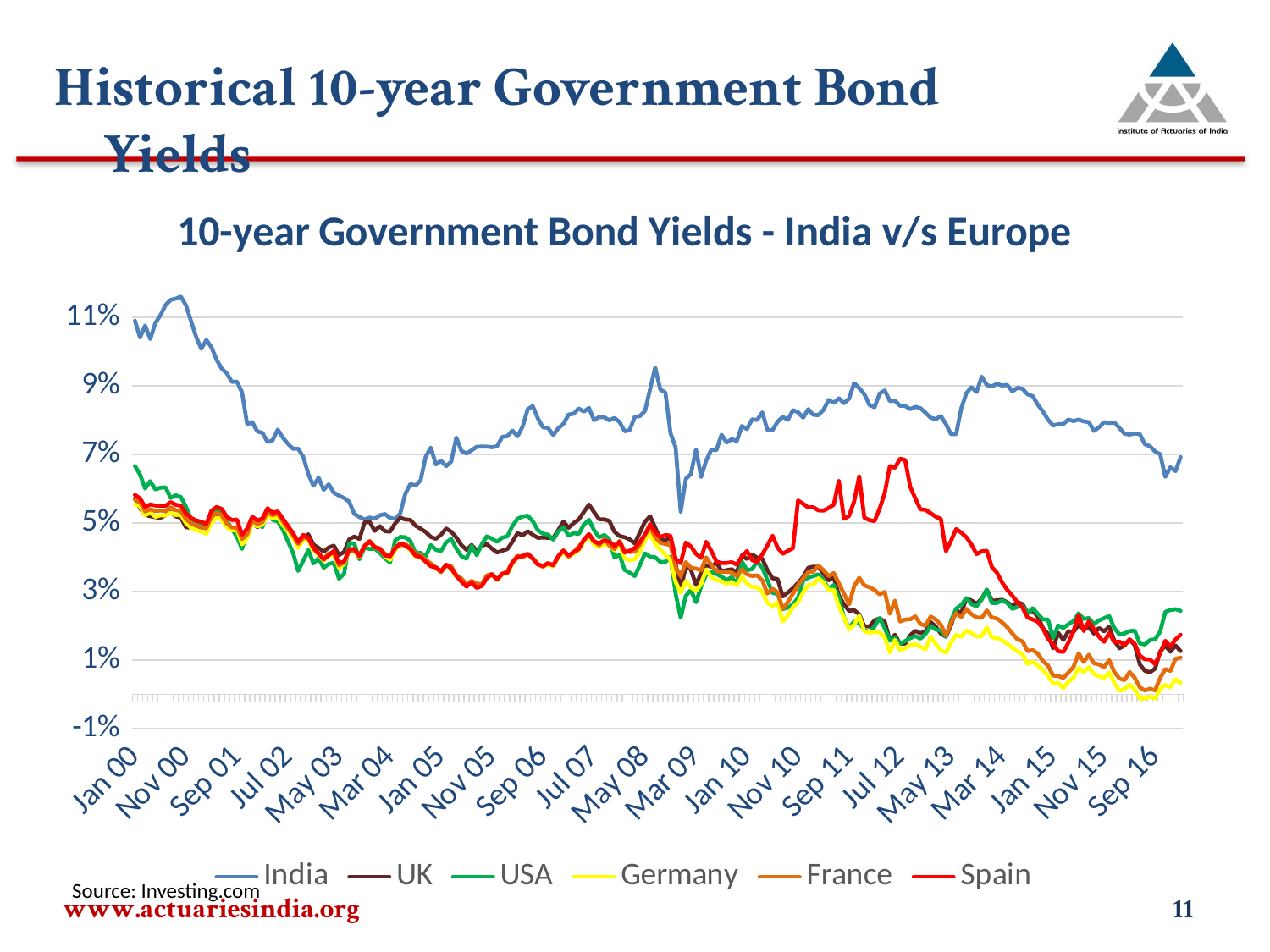

Historical 10-year Government Bond Yields

### Chart: 10-year Government Bond Yields - India v/s Europe

| Category | India | UK | USA | Germany | France | Spain |
|---|---|---|---|---|---|---|
| 42767 | 0.06916634002500022 | 0.012619564099999758 | 0.024366652100000108 | 0.003322755599999949 | 0.010748729600000173 | 0.017364736024999994 |
| 42736 | 0.0651168820250001 | 0.014230268100000165 | 0.024812028900000005 | 0.004374774225000211 | 0.010306419599999783 | 0.016003520900000012 |
| 42705 | 0.0662214564000001 | 0.01243843999999994 | 0.024609572899999987 | 0.0020810815999998677 | 0.006841662224999823 | 0.01398858089999977 |
| 42675 | 0.06343531290000026 | 0.014230268100000165 | 0.024042802499999905 | 0.002741876900000273 | 0.007373542399999877 | 0.015600372900000048 |
| 42644 | 0.07004542489999999 | 0.012498812899999878 | 0.01833326562500015 | 0.0016306642249999115 | 0.0047957360249999414 | 0.012056120100000234 |
| 42614 | 0.07083173609999993 | 0.007493987600000196 | 0.016043840099999818 | -0.0011996400000000573 | 0.0011903540249997846 | 0.008809316024999791 |
| 42583 | 0.07236380249999996 | 0.006430304099999784 | 0.0158422520999999 | -0.0006498943750000707 | 0.0016206561000000619 | 0.010165704899999906 |
| 42552 | 0.07292307239999984 | 0.006871764900000077 | 0.014552562500000032 | -0.0011996400000000573 | 0.001120313599999756 | 0.010236061024999854 |
| 42522 | 0.07588756249999995 | 0.008728966025000284 | 0.01480439062499972 | -0.001269596775000159 | 0.0020110100249999263 | 0.011291696900000092 |
| 42491 | 0.076105396025 | 0.014361194025000135 | 0.018595655024999935 | 0.0014705402249999278 | 0.00486590489999994 | 0.014814464399999894 |
| 42461 | 0.07575272422500001 | 0.016043840099999818 | 0.018434180624999907 | 0.0028219880999997837 | 0.00652059502500002 | 0.015993441225000016 |
| 42430 | 0.07602240922499992 | 0.014230268100000165 | 0.01777832250000011 | 0.001560608399999941 | 0.0041142230249997525 | 0.014401480624999907 |
| 42401 | 0.07771389689999997 | 0.013414689224999998 | 0.017455516100000068 | 0.001080291599999894 | 0.00464538240000012 | 0.015378675600000058 |
| 42370 | 0.07934437722499998 | 0.01567091802500009 | 0.019322448224999844 | 0.003342788900000171 | 0.00650053002499984 | 0.015197304900000264 |
| 42339 | 0.07908466410000026 | 0.019706138025000097 | 0.022818709024999828 | 0.006360080624999931 | 0.009954651225000166 | 0.017889299024999916 |
| 42309 | 0.07937554489999976 | 0.018383722500000088 | 0.022201881599999806 | 0.004755640625000002 | 0.007955760900000053 | 0.015308140624999966 |
| 42278 | 0.07786962202500014 | 0.019352736899999945 | 0.021575132899999794 | 0.0052368382250000955 | 0.00871892250000017 | 0.016810056900000037 |
| 42248 | 0.07683166702500022 | 0.01772788062500008 | 0.020453530624999994 | 0.005908702499999974 | 0.0090403401000001 | 0.019059965224999864 |
| 42217 | 0.07938593422499984 | 0.01959506249999987 | 0.022262544899999792 | 0.007965800625000075 | 0.011543120024999798 | 0.021271936400000024 |
| 42186 | 0.07960412159999986 | 0.018908548099999756 | 0.02198957422499981 | 0.006490497599999756 | 0.009442184100000084 | 0.018474548025000148 |
| 42156 | 0.08014448999999968 | 0.020403022500000256 | 0.023627945024999875 | 0.007714822499999885 | 0.011995760400000277 | 0.02322328702499976 |
| 42125 | 0.07968724640000002 | 0.01812136040000012 | 0.021342678225000133 | 0.00486590489999994 | 0.007995920099999942 | 0.018484640000000274 |
| 42095 | 0.08014448999999968 | 0.018434180624999907 | 0.020453530624999994 | 0.0036433123999999317 | 0.006340017225000105 | 0.015056250000000215 |
| 42064 | 0.07885614240000005 | 0.015852331025000055 | 0.01936283322500021 | 0.0018508556250000918 | 0.004785712099999895 | 0.01233782250000015 |
| 42036 | 0.07877304960000009 | 0.01797001302500001 | 0.02005960040000021 | 0.003242624399999894 | 0.005357155625000054 | 0.012609501225000264 |
| 42005 | 0.07840955622500001 | 0.013454957024999992 | 0.01645715802499992 | 0.0031324492250000002 | 0.005477480224999942 | 0.014653290000000263 |
| 41974 | 0.0801133112250001 | 0.01763708840000011 | 0.021817722500000025 | 0.0054072899999999535 | 0.008387514225000281 | 0.016164802499999853 |
| 41944 | 0.08250498922500005 | 0.01936283322500021 | 0.02184804822499986 | 0.007032320099999767 | 0.009713474025000002 | 0.019181107024999866 |
| 41913 | 0.08448271822500009 | 0.022626562499999947 | 0.023486305625000314 | 0.008427682024999994 | 0.011854928100000217 | 0.02116077562499985 |
| 41883 | 0.08697305640000019 | 0.02440713689999985 | 0.02510562562499996 | 0.009482372899999758 | 0.012901344899999945 | 0.02182783102500019 |
| 41852 | 0.08748398062499985 | 0.023830304025000304 | 0.023587475625000076 | 0.00889971359999997 | 0.012589375624999954 | 0.022404099599999894 |
| 41821 | 0.0891218320999998 | 0.026331086399999926 | 0.025784096099999987 | 0.011734222499999891 | 0.015459290000000125 | 0.025267628025000155 |
| 41791 | 0.0893827502250002 | 0.02688835602499995 | 0.02548027559999988 | 0.01254912502499983 | 0.016053920025000057 | 0.02688835602499995 |
| 41760 | 0.08832883290000026 | 0.02583473722499985 | 0.024903140624999986 | 0.013616036225000183 | 0.01772788062500008 | 0.028784204099999933 |
| 41730 | 0.09024922249999978 | 0.02686808902499993 | 0.026635032900000244 | 0.01475402250000002 | 0.01959506249999987 | 0.03047876562500007 |
| 41699 | 0.0900404024999999 | 0.02757755302499998 | 0.027374824025000022 | 0.015761622499999906 | 0.02097888922500002 | 0.032642116099999896 |
| 41671 | 0.09057293302500002 | 0.027415368224999792 | 0.026665430024999992 | 0.016336178224999998 | 0.022120999999999835 | 0.03544870490000007 |
| 41640 | 0.08981072360000009 | 0.027293738025000014 | 0.02661476839999999 | 0.016658807024999778 | 0.022393988224999717 | 0.03708764062500003 |
| 41609 | 0.09019701562500004 | 0.03054982560000008 | 0.030488916900000218 | 0.01950418702500012 | 0.024467865599999916 | 0.04187952562500019 |
| 41579 | 0.09265208999999985 | 0.027891822499999774 | 0.027648512900000144 | 0.016971402500000066 | 0.022302988100000087 | 0.04169580322499988 |
| 41548 | 0.0881619225000001 | 0.02640200322500008 | 0.02568281760000013 | 0.01686047602499996 | 0.022424322500000038 | 0.04089986002500012 |
| 41518 | 0.08952887802500009 | 0.027374824025000022 | 0.02632095562499992 | 0.017879209999999812 | 0.023364908224999814 | 0.04368699209999982 |
| 41487 | 0.08786986010000009 | 0.02796279322499995 | 0.028084463025000117 | 0.018636025624999775 | 0.024933512099999833 | 0.0458641556249999 |
| 41456 | 0.08336872250000016 | 0.023708886224999892 | 0.026047443599999998 | 0.016830224400000038 | 0.022555776224999935 | 0.047173589225000034 |
| 41426 | 0.07587719002499993 | 0.02452859609999991 | 0.02502462922500004 | 0.01737482250000011 | 0.023627945024999875 | 0.04821763062499995 |
| 41395 | 0.07587719002499993 | 0.020170701225000087 | 0.02143363559999978 | 0.015167078024999947 | 0.020867744400000054 | 0.04481106559999981 |
| 41365 | 0.0788042090250003 | 0.016810056900000037 | 0.01679997322499993 | 0.012146663024999782 | 0.01713276089999982 | 0.04172642250000003 |
| 41334 | 0.08118404000000012 | 0.01769761609999998 | 0.01860574760000011 | 0.012861088099999973 | 0.020332313225000176 | 0.051188825624999934 |
| 41306 | 0.08027960322500016 | 0.019817219599999936 | 0.018898454025000122 | 0.01463314410000005 | 0.02180761402500009 | 0.05180408062499975 |
| 41275 | 0.08068499360000003 | 0.021059725625000025 | 0.019948505624999946 | 0.016840308225000156 | 0.02270746410000002 | 0.0528606881 |
| 41244 | 0.0821096600250002 | 0.018444272400000017 | 0.01763708840000011 | 0.013102640899999907 | 0.020039400900000004 | 0.05382543359999992 |
| 41214 | 0.08344158322500017 | 0.017808588224999866 | 0.016225286400000094 | 0.013877817225000033 | 0.020514142025000126 | 0.053969156899999815 |
| 41183 | 0.0838579772250001 | 0.01854519290000023 | 0.017011740899999905 | 0.014643217025000155 | 0.022717577025000102 | 0.0571335489 |
| 41153 | 0.08318137759999988 | 0.017223530624999928 | 0.016396667224999995 | 0.014391408899999902 | 0.021888483225000144 | 0.06054982890000016 |
| 41122 | 0.08410785202499982 | 0.014794316900000215 | 0.015539907600000236 | 0.013444889999999932 | 0.021817722500000025 | 0.0683289600000001 |
| 41091 | 0.0841703252249999 | 0.014764096024999951 | 0.01475402250000002 | 0.012871152225000015 | 0.021241619224999786 | 0.06874244000000007 |
| 41061 | 0.08565980249999994 | 0.017384909025000228 | 0.016497486225000246 | 0.015852331025000055 | 0.02734441639999985 | 0.06605624999999993 |
| 41030 | 0.08552435322499985 | 0.015741465600000115 | 0.015691074224999824 | 0.012146663024999782 | 0.023496422399999828 | 0.06657256250000021 |
| 41000 | 0.0886313906249998 | 0.02121130250000003 | 0.01928206402499999 | 0.016699139225000215 | 0.02986978062500012 | 0.0587381025 |
| 40969 | 0.08772384359999985 | 0.02214122009999997 | 0.022262544899999792 | 0.018060820100000097 | 0.029118947025000175 | 0.054215562500000036 |
| 40940 | 0.08371223022499996 | 0.021595347599999926 | 0.019837416900000182 | 0.018191993025000075 | 0.030438161024999744 | 0.05052250250000001 |
| 40909 | 0.08439940902499998 | 0.019786924025000152 | 0.018030550624999808 | 0.01801037122499971 | 0.03124025000000019 | 0.05083000999999987 |
| 40878 | 0.08755697959999975 | 0.019867713224999806 | 0.018847984399999795 | 0.01833326562500015 | 0.03176837759999995 | 0.0515066849000001 |
| 40848 | 0.08928881610000006 | 0.02330421222500001 | 0.02081722602499969 | 0.022940074025000312 | 0.03399409102500006 | 0.06365188222499985 |
| 40817 | 0.09076091602500003 | 0.024569084100000138 | 0.021271936400000024 | 0.020352515624999956 | 0.03151445322500024 | 0.05630089522500015 |
| 40787 | 0.08620168410000018 | 0.02434640999999993 | 0.019261872224999976 | 0.018969113599999865 | 0.026229780900000277 | 0.052050233025000114 |
| 40756 | 0.08492014402500003 | 0.02621965062500009 | 0.02246476889999971 | 0.022343432100000005 | 0.029331993599999828 | 0.05119907840000004 |
| 40725 | 0.08632675290000003 | 0.02886534889999992 | 0.028114881599999864 | 0.025611925625000254 | 0.03241856640000029 | 0.06231156922500025 |
| 40695 | 0.08499305690000014 | 0.03418730250000013 | 0.03184964000000012 | 0.03050921959999986 | 0.03538765159999979 | 0.05533501702500021 |
| 40664 | 0.08587862302499993 | 0.03326208502499983 | 0.03082393702500008 | 0.030438161024999744 | 0.03447206810000014 | 0.05436958062500019 |
| 40634 | 0.08300445562500003 | 0.03514345639999994 | 0.03317060250000026 | 0.03262179240000007 | 0.03618148489999995 | 0.053599602500000065 |
| 40603 | 0.08144400562499987 | 0.037250587024999726 | 0.03500102249999992 | 0.03386190410000012 | 0.03754595999999988 | 0.05366119040000017 |
| 40575 | 0.08151680160000008 | 0.03723021802500015 | 0.03451275209999993 | 0.0319613810249999 | 0.0358048850249999 | 0.05457495562500014 |
| 40544 | 0.08313974759999998 | 0.03692470702499984 | 0.034024596899999926 | 0.03188011422499981 | 0.03565222890000008 | 0.05450307210000016 |
| 40513 | 0.08069538922500019 | 0.03423815062500002 | 0.0331502736 | 0.029707415025000072 | 0.033780562500000055 | 0.05558158222499987 |
| 40483 | 0.0822865089 | 0.03247953210000021 | 0.02816558022499982 | 0.02684782222500015 | 0.031890272399999864 | 0.056527015625000177 |
| 40452 | 0.08285876602499997 | 0.030955929600000154 | 0.026199390224999952 | 0.025399264400000066 | 0.029311702500000036 | 0.04263499902500012 |
| 40422 | 0.08006134760000005 | 0.02967697289999971 | 0.02527775359999973 | 0.02298053062499994 | 0.026908623225000206 | 0.04185911122500019 |
| 40391 | 0.08093450239999989 | 0.028540788900000003 | 0.02485252250000025 | 0.021231513599999863 | 0.024903140624999986 | 0.040961075625000065 |
| 40360 | 0.07955217022499994 | 0.033597555599999884 | 0.02926097562499974 | 0.026898489600000186 | 0.0297784484000001 | 0.042757534025000155 |
| 40330 | 0.07703921802500013 | 0.03386190410000012 | 0.029565355624999956 | 0.02568281760000013 | 0.030783325624999858 | 0.04626303689999989 |
| 40299 | 0.07707035239999982 | 0.03620184360000023 | 0.0333027452250001 | 0.026705960225000158 | 0.029372576400000128 | 0.04344182009999997 |
| 40269 | 0.08223449302500008 | 0.039533180624999886 | 0.03692470702499984 | 0.02986978062500012 | 0.03327225 | 0.04081824202500006 |
| 40238 | 0.08004056250000002 | 0.039849272899999955 | 0.03869729722500015 | 0.03126056009999978 | 0.03468566802500006 | 0.038554619025000125 |
| 40210 | 0.08018606240000015 | 0.04079783802500003 | 0.03651742902499988 | 0.03131133622500015 | 0.034522923224999946 | 0.03913558439999987 |
| 40179 | 0.077350582025 | 0.039441420900000024 | 0.03620184360000023 | 0.03225600000000006 | 0.03498067559999973 | 0.04178766239999998 |
| 40148 | 0.07826417602500002 | 0.040522403600000034 | 0.038738064224999924 | 0.034299170024999937 | 0.036456344225000104 | 0.04017561209999987 |
| 40118 | 0.0738866012249999 | 0.03556064062499997 | 0.032235680099999886 | 0.03184964000000012 | 0.03450258102499992 | 0.03786175002500025 |
| 40087 | 0.07439444089999991 | 0.03647670562500016 | 0.03416696359999993 | 0.03267260202500011 | 0.03554028822499977 | 0.03852404640000007 |
| 40057 | 0.07345140562500019 | 0.036191664224999975 | 0.03332307562499981 | 0.032316960900000025 | 0.035733644099999795 | 0.038310050625000036 |
| 40026 | 0.0757216088999999 | 0.03594737422499983 | 0.034299170024999937 | 0.03294699560000014 | 0.03565222890000008 | 0.03826929202500007 |
| 39995 | 0.07120430010000023 | 0.03839157022499995 | 0.035123108099999856 | 0.033312910400000284 | 0.036018622499999875 | 0.038727872399999974 |
| 39965 | 0.07135955422499984 | 0.037189480624999716 | 0.03568275922499997 | 0.03413645562500012 | 0.03766819559999979 | 0.041828489999999885 |
| 39934 | 0.06822560249999987 | 0.03770894240000011 | 0.034909463024999754 | 0.03644616359999997 | 0.039941050625000196 | 0.04449422002500003 |
| 39904 | 0.06339406409999992 | 0.03542835359999996 | 0.03143320402500005 | 0.03208328722499987 | 0.036150947224999896 | 0.039757499224999826 |
| 39873 | 0.07136990489999984 | 0.031890272399999864 | 0.026857955599999705 | 0.03019455022500006 | 0.03665996722499987 | 0.040971278400000255 |
| 39845 | 0.06428108959999967 | 0.03641562202500026 | 0.030438161024999744 | 0.031148857025000032 | 0.0369043412250003 | 0.04312518222500028 |
| 39814 | 0.06282697422499983 | 0.03738299040000026 | 0.028713205024999855 | 0.03303846822500023 | 0.038554619025000125 | 0.04430004810000021 |
| 39783 | 0.05329169 | 0.030397557224999927 | 0.02232321000000015 | 0.029687120224999974 | 0.03443138489999975 | 0.038259102500000086 |
| 39753 | 0.07205316000000028 | 0.03806551102500011 | 0.029413159999999827 | 0.032774225024999826 | 0.037189480624999716 | 0.03950259359999997 |
| 39722 | 0.07617801209999997 | 0.04560850250000015 | 0.04009402249999994 | 0.0391559721000001 | 0.04350311039999988 | 0.046273265625000004 |
| 39692 | 0.08802631722499998 | 0.045005285024999786 | 0.038656531024999996 | 0.040706022500000216 | 0.04386067302499996 | 0.046467620899999895 |
| 39661 | 0.08889225000000023 | 0.04529153602499991 | 0.03861576562500013 | 0.042175556899999966 | 0.044228515625000187 | 0.04590506302499975 |
| 39630 | 0.09532969640000011 | 0.04866816202500024 | 0.03997164409999998 | 0.04399349760000004 | 0.04583347559999984 | 0.04728615689999982 |
| 39600 | 0.08902790922500015 | 0.051957922499999976 | 0.04014501562500028 | 0.04681545959999989 | 0.04883201562499995 | 0.04962074010000017 |
| 39569 | 0.08265065502500013 | 0.050368765625000034 | 0.04108351222499995 | 0.045035952899999954 | 0.04659038090000012 | 0.04667222489999978 |
| 39539 | 0.08114244839999984 | 0.04727592322500018 | 0.03768856889999994 | 0.04158353640000012 | 0.04372785690000014 | 0.04443290062500016 |
| 39508 | 0.08095529609999996 | 0.04398328002499996 | 0.03450258102499992 | 0.03939044502500022 | 0.041563124899999915 | 0.042675843225000065 |
| 39479 | 0.07711186560000027 | 0.045199522500000144 | 0.035499584025000086 | 0.039115196900000315 | 0.04153250802500019 | 0.04189994022499999 |
| 39448 | 0.07670714602499995 | 0.04583347559999984 | 0.036293460224999796 | 0.03971671222500017 | 0.04181828302499979 | 0.041369225625000006 |
| 39417 | 0.07942749202500021 | 0.04618120889999977 | 0.040757030625000024 | 0.04370742439999997 | 0.04471907322500024 | 0.0445248803999998 |
| 39387 | 0.08061222562500014 | 0.04741919922500015 | 0.03987986502499985 | 0.04202243202499978 | 0.04235932160000022 | 0.043319244900000164 |
| 39356 | 0.07992624802500026 | 0.050573750624999914 | 0.04523019322499988 | 0.043360102499999886 | 0.04343160522499989 | 0.044514660224999725 |
| 39326 | 0.08082014062499998 | 0.051045292024999744 | 0.046467620899999895 | 0.043911758399999945 | 0.04529153602499991 | 0.04481106559999981 |
| 39295 | 0.08087212249999998 | 0.05106579622500007 | 0.045782343224999966 | 0.04294135002499999 | 0.04344182009999997 | 0.0440956761000002 |
| 39264 | 0.07998860062500013 | 0.053168537600000176 | 0.04789003222499999 | 0.04367677602500031 | 0.04478040102500014 | 0.044514660224999725 |
| 39234 | 0.08354567422499981 | 0.05536583609999979 | 0.0509017682249997 | 0.046068700625000014 | 0.04673360999999976 | 0.04675407209999993 |
| 39203 | 0.08243215999999998 | 0.05320958759999983 | 0.049518291599999875 | 0.044586202499999894 | 0.04488261802499993 | 0.04507684409999979 |
| 39173 | 0.08339994822499985 | 0.0510350399999997 | 0.04681545959999989 | 0.041889732899999865 | 0.04312518222500028 | 0.04235932160000022 |
| 39142 | 0.08182881210000015 | 0.04995885562499991 | 0.04702009759999992 | 0.0410529023999997 | 0.041542713599999725 | 0.04143045502499998 |
| 39114 | 0.08160000000000012 | 0.048565760025000015 | 0.04629372322500003 | 0.040032832399999885 | 0.04017561209999987 | 0.04046120090000005 |
| 39083 | 0.0788769160999998 | 0.05040976102499983 | 0.04871936490000017 | 0.041369225625000006 | 0.04191014759999989 | 0.04197139289999985 |
| 39052 | 0.07764122902499992 | 0.047992401224999925 | 0.047552250000000074 | 0.03998184202499999 | 0.04016541322499978 | 0.04036940022499991 |
| 39022 | 0.07561789440000011 | 0.04559827702500008 | 0.04511773610000014 | 0.037250587024999726 | 0.03770894240000011 | 0.03761726322499981 |
| 38991 | 0.07770351562499989 | 0.045659630625000114 | 0.046569920400000075 | 0.03775987702499983 | 0.038330430225000045 | 0.03820815562500024 |
| 38961 | 0.07788000410000007 | 0.045751664400000225 | 0.046866617225000295 | 0.03740336089999996 | 0.037189480624999716 | 0.037484844900000036 |
| 38930 | 0.08046669702500009 | 0.045659630625000114 | 0.04787979560000011 | 0.037902500625 | 0.037922876225000124 | 0.03786175002500025 |
| 38899 | 0.08407661610000017 | 0.04655969022500006 | 0.0505020035999999 | 0.03959435602500028 | 0.03970651560000005 | 0.03959435602500028 |
| 38869 | 0.08317097002500029 | 0.047593190399999985 | 0.05211177562500002 | 0.04099168409999976 | 0.04099168409999976 | 0.040971278400000255 |
| 38838 | 0.07805650702499989 | 0.046355097224999975 | 0.05188612822499983 | 0.04026740422499997 | 0.039849272899999955 | 0.040359200400000184 |
| 38808 | 0.07526530250000008 | 0.04704056249999988 | 0.05120933122499993 | 0.03985947022500014 | 0.04047140122500004 | 0.04002263422499985 |
| 38777 | 0.07692506249999997 | 0.0445044401000001 | 0.049118790224999875 | 0.03820815562500024 | 0.03857500102499989 | 0.038483283600000195 |
| 38749 | 0.07529641122499986 | 0.042328693024999975 | 0.046089156225000094 | 0.035173979225000096 | 0.03587612839999976 | 0.03539782702499994 |
| 38718 | 0.07507865959999971 | 0.04191014759999989 | 0.04572098602500008 | 0.03507223822499994 | 0.03511293402499982 | 0.035173979225000096 |
| 38687 | 0.07236380249999996 | 0.041359020899999877 | 0.04447378002499991 | 0.03333324089999978 | 0.033495892099999924 | 0.033485726024999884 |
| 38657 | 0.072084222225 | 0.042481840400000026 | 0.04540400250000021 | 0.034787390024999976 | 0.035062064399999926 | 0.03502136960000013 |
| 38626 | 0.07224989502500012 | 0.043809588900000085 | 0.04610961202499975 | 0.03423815062500002 | 0.03470601202499979 | 0.03392291240000023 |
| 38596 | 0.07227060502499971 | 0.0433294592250002 | 0.043789155600000074 | 0.03176837759999995 | 0.0321747215999999 | 0.03160586239999974 |
| 38565 | 0.07219812090000022 | 0.04191014759999989 | 0.04056320640000011 | 0.0312707152249998 | 0.0322864802249998 | 0.03103716000000012 |
| 38534 | 0.07116290089999988 | 0.04356440249999993 | 0.043298816399999884 | 0.032652278024999815 | 0.03310961640000021 | 0.03262179240000007 |
| 38504 | 0.07026266622499988 | 0.042144931025000165 | 0.03957396402500013 | 0.03158554890000009 | 0.03209344639999978 | 0.03141289222499988 |
| 38473 | 0.07100766102499989 | 0.04353375622500022 | 0.04026740422499997 | 0.032977486024999836 | 0.033790730025000215 | 0.03290634239999979 |
| 38443 | 0.07492313622500024 | 0.045772116899999826 | 0.04250226090000031 | 0.03426866010000018 | 0.03475687290000007 | 0.034553436900000234 |
| 38412 | 0.0678742243999999 | 0.04744990249999992 | 0.04536310489999984 | 0.03653779102499999 | 0.037393175624999886 | 0.03672105802499992 |
| 38384 | 0.06656223502500014 | 0.04837121 | 0.044310267224999755 | 0.03770894240000011 | 0.03770894240000011 | 0.03779043840000007 |
| 38353 | 0.06815325522499993 | 0.046569920400000075 | 0.0417468355999997 | 0.03574382122499986 | 0.03563187560000003 | 0.035906662024999925 |
| 38322 | 0.06706000000000001 | 0.045380000000000004 | 0.04218 | 0.03675 | 0.0369 | 0.03705 |
| 38292 | 0.07197 | 0.04594 | 0.04353 | 0.03788 | 0.03817 | 0.03737 |
| 38261 | 0.06932 | 0.04736 | 0.040220000000000006 | 0.03854 | 0.03926 | 0.03872 |
| 38231 | 0.062439999999999996 | 0.04832 | 0.04123 | 0.039900000000000005 | 0.040519999999999994 | 0.040060000000000005 |
| 38200 | 0.06089000000000001 | 0.0492 | 0.04119 | 0.04018 | 0.04088 | 0.04044 |
| 38169 | 0.061369999999999994 | 0.050910000000000004 | 0.04473 | 0.042140000000000004 | 0.0429 | 0.04238 |
| 38139 | 0.058499999999999996 | 0.05101 | 0.04583 | 0.043129999999999995 | 0.04378 | 0.04338 |
| 38108 | 0.05274 | 0.05151 | 0.045919999999999996 | 0.04376 | 0.04346 | 0.04407 |
| 38078 | 0.05117 | 0.049850000000000005 | 0.04487 | 0.04213 | 0.04283000000000001 | 0.04249 |
| 38047 | 0.05147 | 0.04746 | 0.03841 | 0.039209999999999995 | 0.04015 | 0.0403 |
| 38018 | 0.052610000000000004 | 0.04761 | 0.03972 | 0.04038 | 0.040999999999999995 | 0.04048 |
| 37987 | 0.05223 | 0.04904 | 0.04127 | 0.042359999999999995 | 0.04256 | 0.04242 |
| 37956 | 0.05122 | 0.047670000000000004 | 0.042519999999999995 | 0.0429 | 0.043 | 0.04292 |
| 37926 | 0.05158 | 0.05035 | 0.04238 | 0.04468 | 0.04473 | 0.04457 |
| 37895 | 0.051 | 0.05008 | 0.042859999999999995 | 0.043280000000000006 | 0.04334 | 0.043230000000000005 |
| 37865 | 0.05174 | 0.04532 | 0.03939 | 0.0401 | 0.04066 | 0.04024 |
| 37834 | 0.05264 | 0.046029999999999995 | 0.044000000000000004 | 0.04167 | 0.0417 | 0.04244 |
| 37803 | 0.056159999999999995 | 0.045250000000000005 | 0.04409 | 0.042050000000000004 | 0.04211 | 0.04222000000000001 |
| 37773 | 0.05728 | 0.041550000000000004 | 0.03516 | 0.037970000000000004 | 0.03844 | 0.03875 |
| 37742 | 0.057969999999999994 | 0.04061 | 0.03373 | 0.03693 | 0.03758 | 0.03828 |
| 37712 | 0.05882 | 0.043390000000000005 | 0.0384 | 0.040679999999999994 | 0.041280000000000004 | 0.04184 |
| 37681 | 0.06127 | 0.04285 | 0.03802 | 0.040369999999999996 | 0.041139999999999996 | 0.04059 |
| 37653 | 0.059660000000000005 | 0.041609999999999994 | 0.03692 | 0.03897 | 0.03955 | 0.03931 |
| 37622 | 0.06323000000000001 | 0.04273 | 0.03966 | 0.04075 | 0.041159999999999995 | 0.04105 |
| 37591 | 0.06083 | 0.04365 | 0.03818 | 0.041890000000000004 | 0.042510000000000006 | 0.04267000000000001 |
| 37561 | 0.06425 | 0.046689999999999995 | 0.04211 | 0.044829999999999995 | 0.045579999999999996 | 0.04566 |
| 37530 | 0.06924999999999999 | 0.04551 | 0.03895 | 0.04506 | 0.04567 | 0.04652 |
| 37500 | 0.07168000000000001 | 0.04366 | 0.036000000000000004 | 0.04272 | 0.04388 | 0.04442 |
| 37469 | 0.07161 | 0.04614 | 0.041299999999999996 | 0.04563 | 0.04639 | 0.04704 |
| 37438 | 0.07307999999999999 | 0.04852 | 0.04459 | 0.04752 | 0.048310000000000006 | 0.04913 |
| 37408 | 0.07485 | 0.050019999999999995 | 0.04809 | 0.04944 | 0.0504 | 0.05122 |
| 37377 | 0.07723 | 0.05257 | 0.05045 | 0.05173 | 0.052750000000000005 | 0.053360000000000005 |
| 37347 | 0.0741 | 0.05184999999999999 | 0.050890000000000005 | 0.05125 | 0.052199999999999996 | 0.052969999999999996 |
| 37316 | 0.07359 | 0.052910000000000006 | 0.05406 | 0.05239 | 0.05331 | 0.05428 |
| 37288 | 0.07627 | 0.04982 | 0.04874 | 0.04951 | 0.05024 | 0.051269999999999996 |
| 37257 | 0.07669 | 0.048780000000000004 | 0.050460000000000005 | 0.04899 | 0.049699999999999994 | 0.05075 |
| 37226 | 0.07939 | 0.050519999999999995 | 0.05029 | 0.04997 | 0.05071 | 0.05179 |
| 37196 | 0.0788 | 0.046490000000000004 | 0.04754 | 0.045570000000000006 | 0.046740000000000004 | 0.04838 |
| 37165 | 0.08800000000000001 | 0.045259999999999995 | 0.04242 | 0.043730000000000005 | 0.04529 | 0.04657 |
| 37135 | 0.09122 | 0.0487 | 0.045899999999999996 | 0.048010000000000004 | 0.04872 | 0.051 |
| 37104 | 0.09114000000000001 | 0.048369999999999996 | 0.0484 | 0.047850000000000004 | 0.0487 | 0.050839999999999996 |
| 37073 | 0.09362999999999999 | 0.04992 | 0.05055 | 0.048780000000000004 | 0.04979 | 0.0518 |
| 37043 | 0.09501 | 0.05284 | 0.05348 | 0.05098 | 0.052270000000000004 | 0.0541 |
| 37012 | 0.09762 | 0.052140000000000006 | 0.05383 | 0.051559999999999995 | 0.052930000000000005 | 0.05465 |
| 36982 | 0.10125 | 0.05115 | 0.053360000000000005 | 0.05013 | 0.051879999999999996 | 0.053559999999999997 |
| 36951 | 0.10333 | 0.048479999999999995 | 0.04915 | 0.04687 | 0.04842 | 0.049710000000000004 |
| 36923 | 0.10078 | 0.0487 | 0.04902 | 0.04747 | 0.048760000000000005 | 0.05033000000000001 |
| 36892 | 0.10424 | 0.048330000000000005 | 0.05027 | 0.048 | 0.04932 | 0.05071 |
| 36861 | 0.10884 | 0.048639999999999996 | 0.05112 | 0.04858 | 0.0499 | 0.05149 |
| 36831 | 0.11348000000000001 | 0.04874 | 0.054770000000000006 | 0.049960000000000004 | 0.05117 | 0.052750000000000005 |
| 36800 | 0.11599999999999999 | 0.05154 | 0.05758 | 0.0524 | 0.05343 | 0.05504 |
| 36770 | 0.11539999999999999 | 0.0519 | 0.05808 | 0.052300000000000006 | 0.053739999999999996 | 0.0553 |
| 36739 | 0.11505000000000001 | 0.05327 | 0.05727 | 0.05301 | 0.054560000000000004 | 0.05606 |
| 36708 | 0.11353999999999999 | 0.05218 | 0.06039 | 0.05212 | 0.05346 | 0.05499 |
| 36678 | 0.11059 | 0.05152 | 0.060270000000000004 | 0.05223 | 0.053630000000000004 | 0.05501 |
| 36647 | 0.10827 | 0.051680000000000004 | 0.059770000000000004 | 0.05177 | 0.05345 | 0.05508 |
| 36617 | 0.10364000000000001 | 0.05196 | 0.06218 | 0.053040000000000004 | 0.054000000000000006 | 0.055389999999999995 |
| 36586 | 0.10756 | 0.05235 | 0.06002 | 0.05223 | 0.05333 | 0.054610000000000006 |
| 36557 | 0.10404999999999999 | 0.05438 | 0.06409 | 0.054909999999999994 | 0.056150000000000005 | 0.05717 |
| 36526 | 0.10897 | 0.05718 | 0.06662 | 0.055389999999999995 | 0.05682 | 0.05817 |
Source: Investing.com
www.actuariesindia.org
11